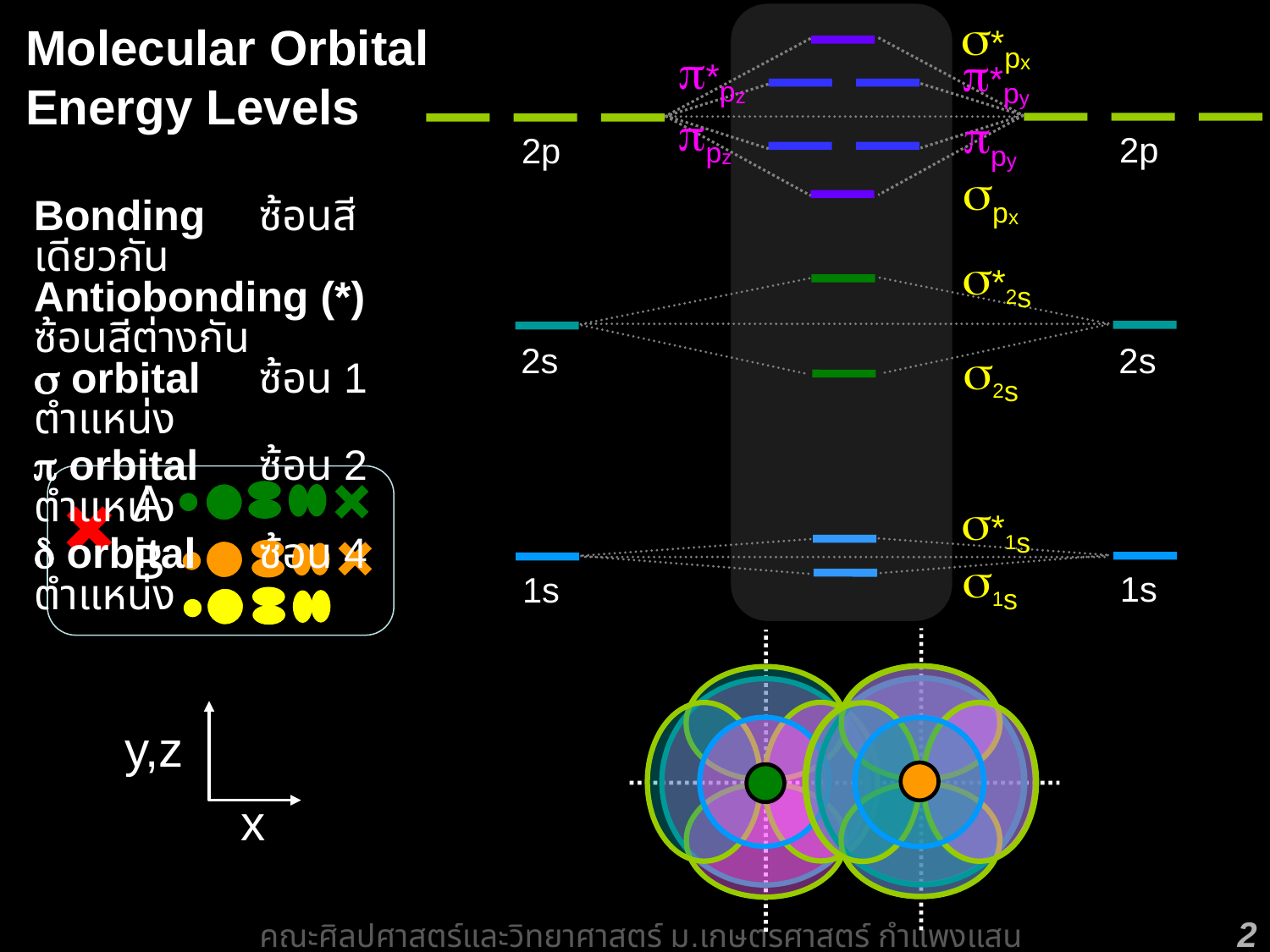

σ*px

σpx

σ*2s

σ2s

σ*1s

σ1s

π*pz

π*py

πpz

πpy

2p

2s

1s

2p

2s

1s
Molecular Orbital Energy Levels

Bonding	ซ้อนสีเดียวกัน
Antiobonding (*)	ซ้อนสีต่างกัน
σ orbital	ซ้อน 1 ตำแหน่ง
π orbital 	ซ้อน 2 ตำแหน่ง
δ orbital 	ซ้อน 4 ตำแหน่ง
A
B

y,z
x

2